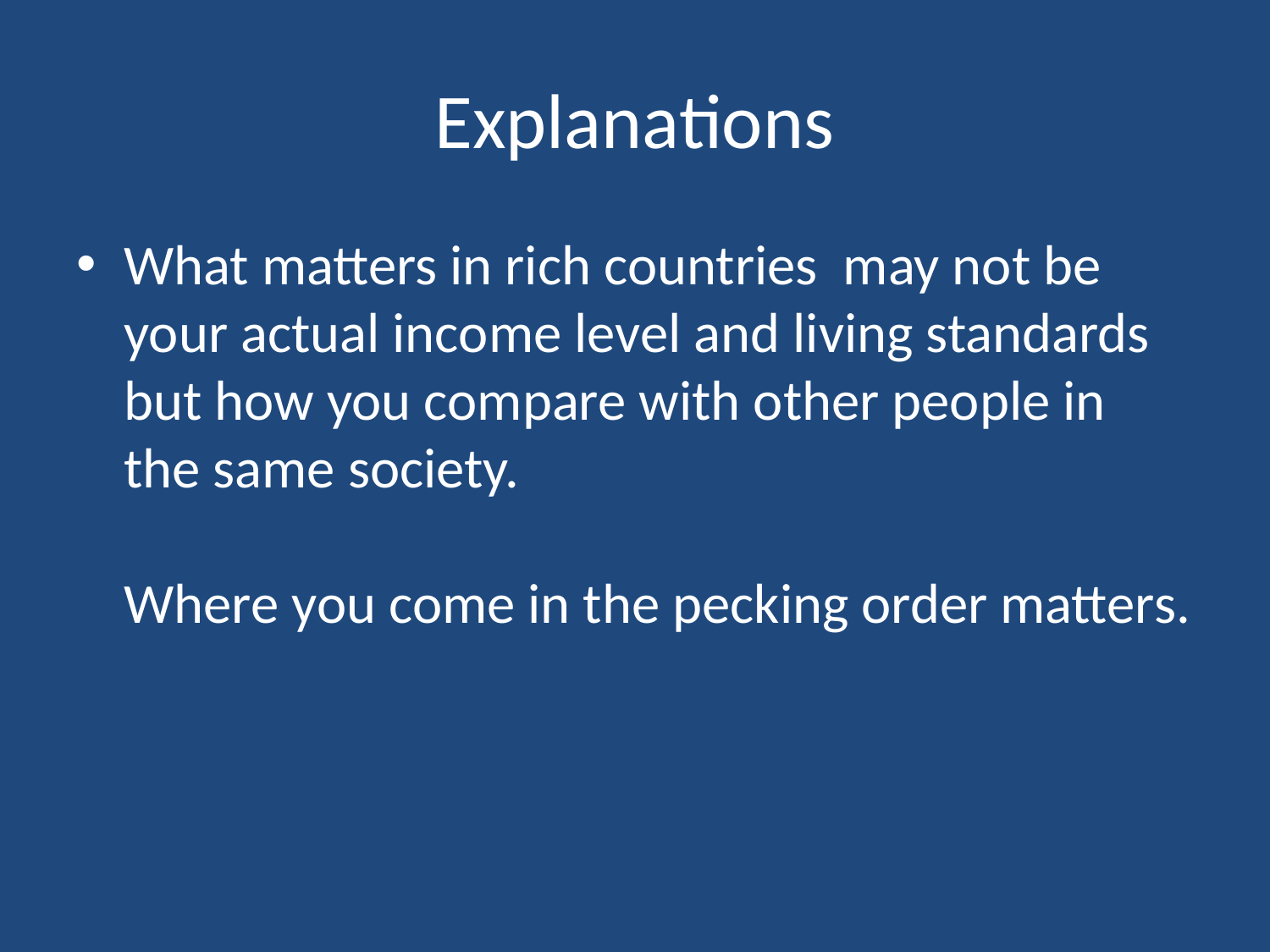

# Explanations
What matters in rich countries  may not be your actual income level and living standards but how you compare with other people in the same society.
Where you come in the pecking order matters.